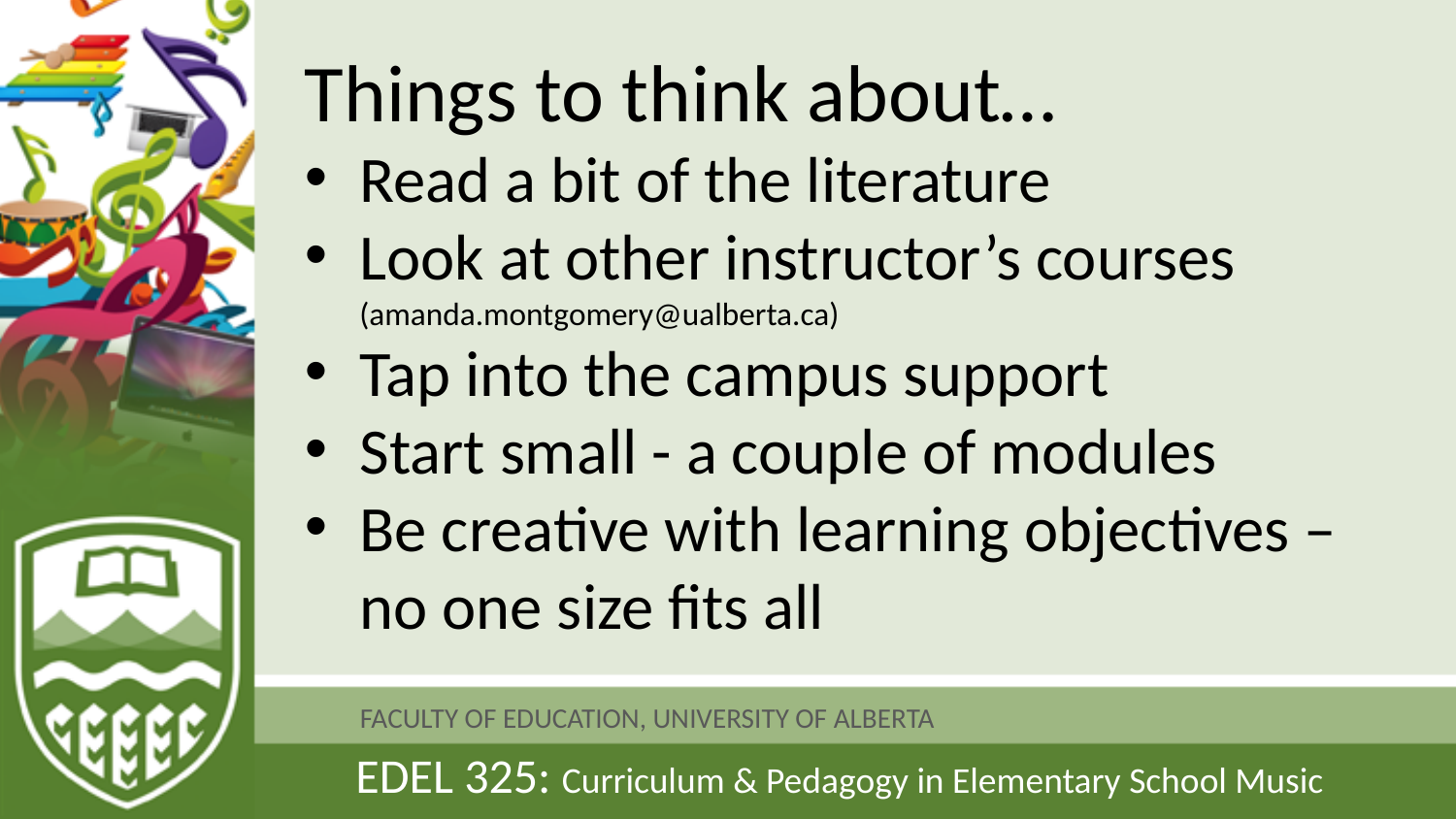

Things to think about…
Read a bit of the literature
Look at other instructor’s courses (amanda.montgomery@ualberta.ca)
Tap into the campus support
Start small - a couple of modules
Be creative with learning objectives – no one size fits all